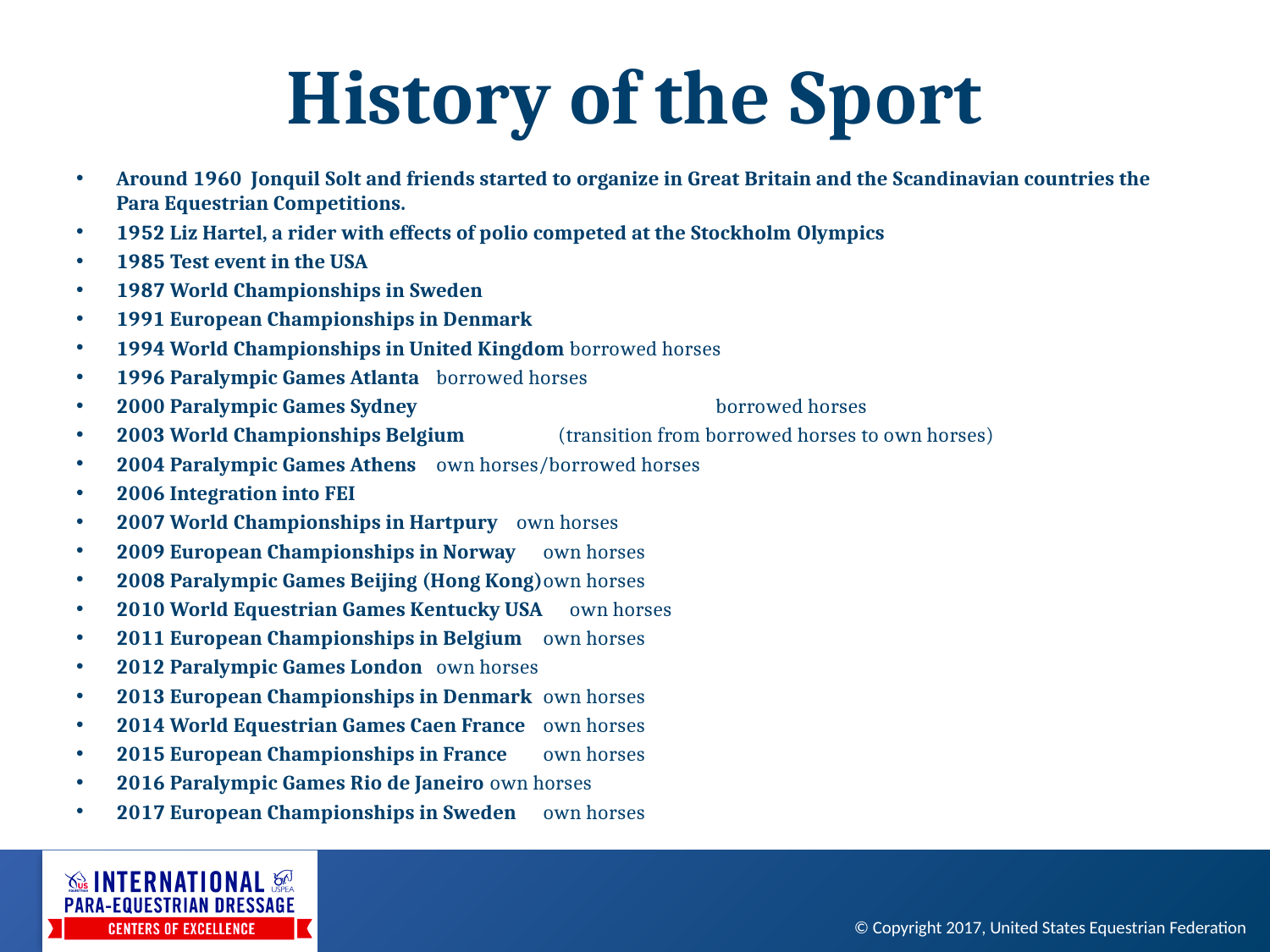

# History of the Sport
Around 1960  Jonquil Solt and friends started to organize in Great Britain and the Scandinavian countries the Para Equestrian Competitions.
1952 Liz Hartel, a rider with effects of polio competed at the Stockholm Olympics
1985 Test event in the USA
1987 World Championships in Sweden
1991 European Championships in Denmark
1994 World Championships in United Kingdom 		borrowed horses
1996 Paralympic Games Atlanta  			borrowed horses
2000 Paralympic Games Sydney                                                                borrowed horses
2003 World Championships Belgium                    (transition from borrowed horses to own horses)
2004 Paralympic Games Athens			own horses/borrowed horses
2006 Integration into FEI
2007 World Championships in Hartpury 			own horses
2009 European Championships in Norway  		own horses
2008 Paralympic Games Beijing (Hong Kong)		own horses
2010 World Equestrian Games Kentucky USA 		own horses
2011 European Championships in Belgium  		own horses
2012 Paralympic Games London			own horses
2013 European Championships in Denmark 		own horses
2014 World Equestrian Games Caen France 		own horses
2015 European Championships in France  		own horses
2016 Paralympic Games Rio de Janeiro			own horses
2017 European Championships in Sweden  		own horses
© Copyright 2017, United States Equestrian Federation